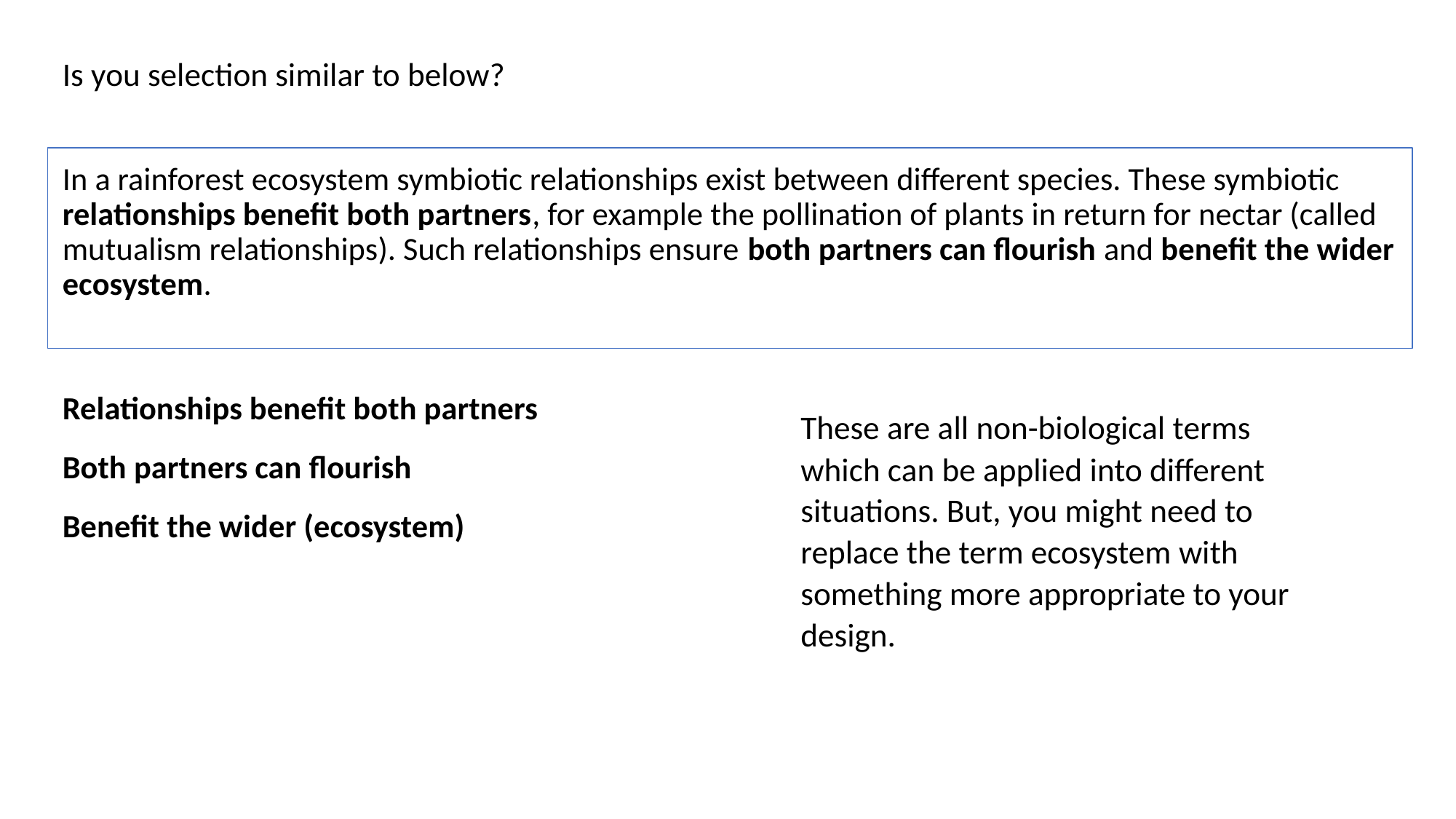

Is you selection similar to below?

In a rainforest ecosystem symbiotic relationships exist between different species. These symbiotic relationships benefit both partners, for example the pollination of plants in return for nectar (called mutualism relationships). Such relationships ensure both partners can flourish and benefit the wider ecosystem.

Relationships benefit both partners
Both partners can flourish
Benefit the wider (ecosystem)

These are all non-biological terms which can be applied into different situations. But, you might need to replace the term ecosystem with something more appropriate to your design.